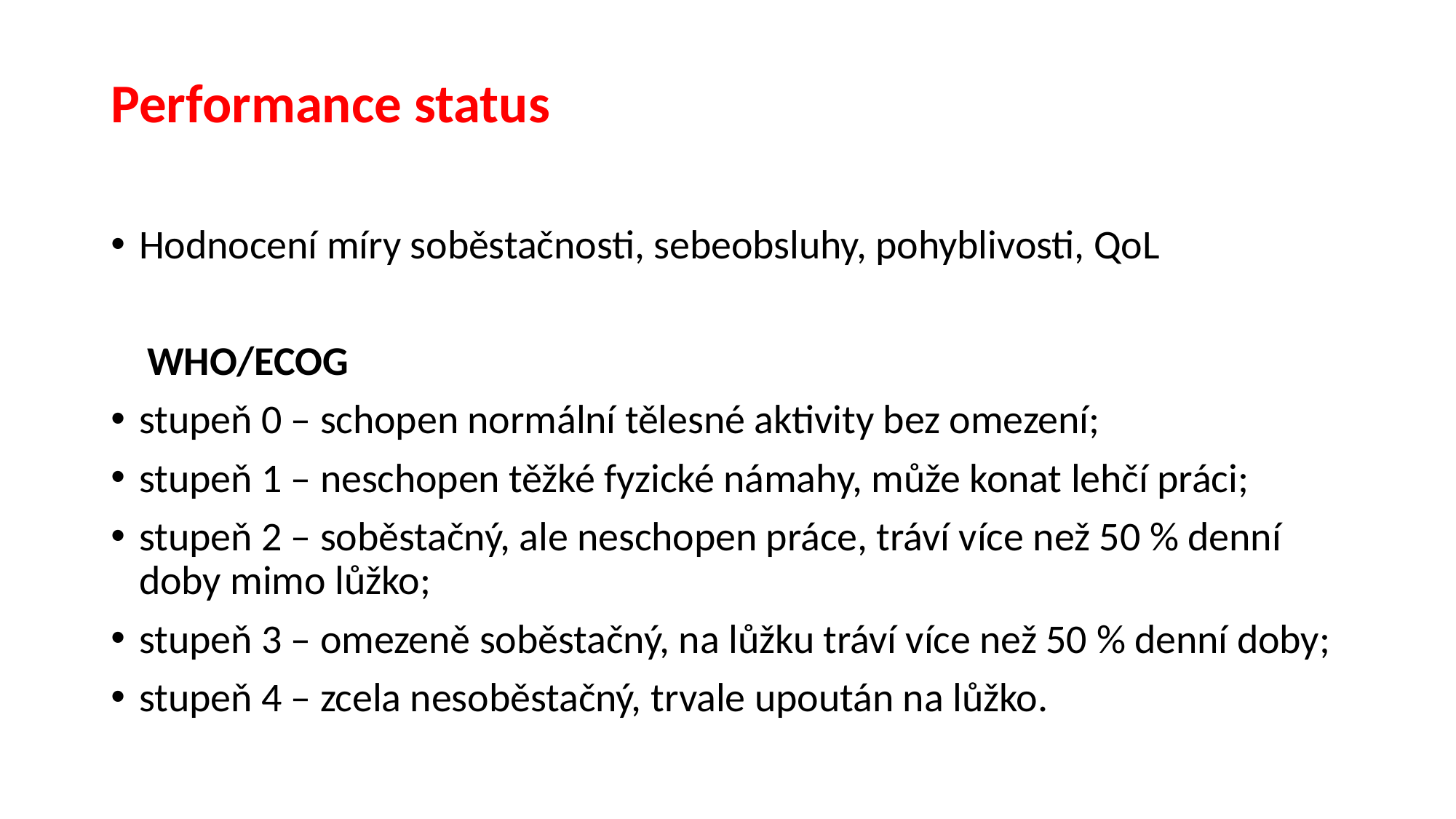

# Performance status
Hodnocení míry soběstačnosti, sebeobsluhy, pohyblivosti, QoL

    WHO/ECOG
stupeň 0 – schopen normální tělesné aktivity bez omezení;
stupeň 1 – neschopen těžké fyzické námahy, může konat lehčí práci;
stupeň 2 – soběstačný, ale neschopen práce, tráví více než 50 % denní doby mimo lůžko;
stupeň 3 – omezeně soběstačný, na lůžku tráví více než 50 % denní doby;
stupeň 4 – zcela nesoběstačný, trvale upoután na lůžko.